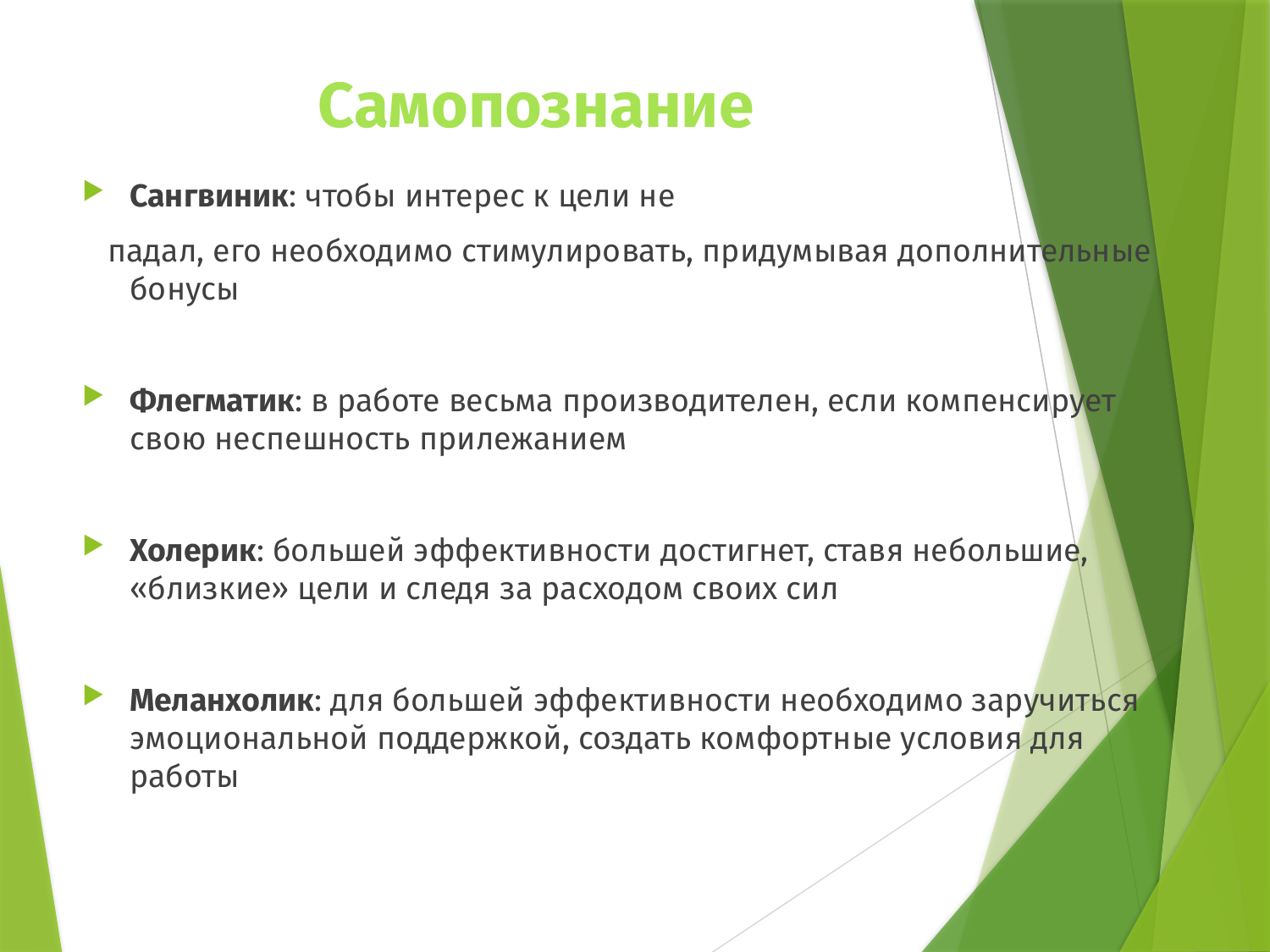

Самопознание
Сангвиник: чтобы интерес к цели не
   падал, его необходимо стимулировать, придумывая дополнительные бонусы

Флегматик: в работе весьма производителен, если компенсирует свою неспешность прилежанием

Холерик: большей эффективности достигнет, ставя небольшие, «близкие» цели и следя за расходом своих сил

Меланхолик: для большей эффективности необходимо заручиться эмоциональной поддержкой, создать комфортные условия для работы